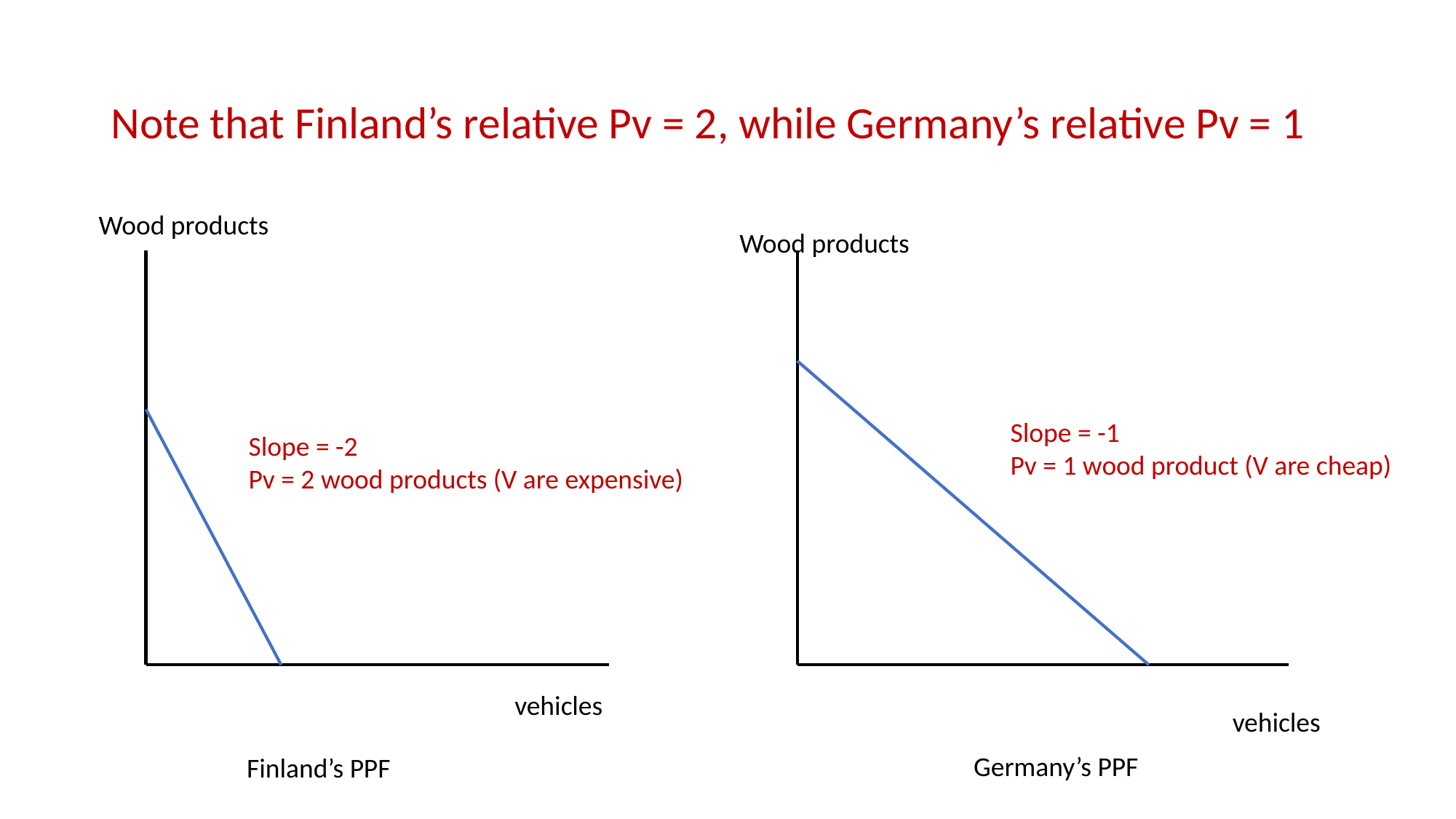

# Note that Finland’s relative Pv = 2, while Germany’s relative Pv = 1
Wood products
Wood products
Slope = -1
Pv = 1 wood product (V are cheap)
Slope = -2
Pv = 2 wood products (V are expensive)
vehicles
vehicles
Germany’s PPF
Finland’s PPF